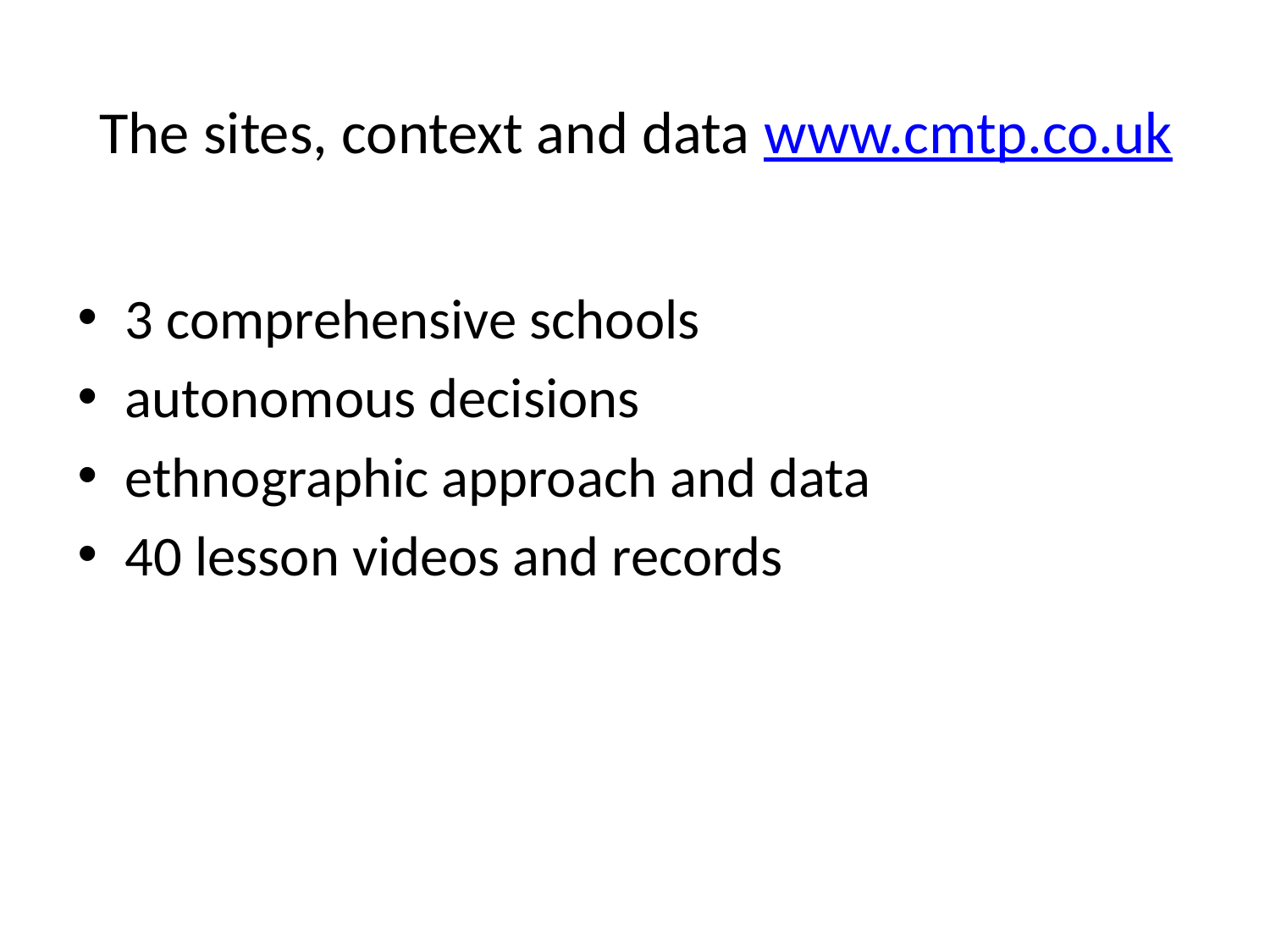

# The sites, context and data www.cmtp.co.uk
3 comprehensive schools
autonomous decisions
ethnographic approach and data
40 lesson videos and records